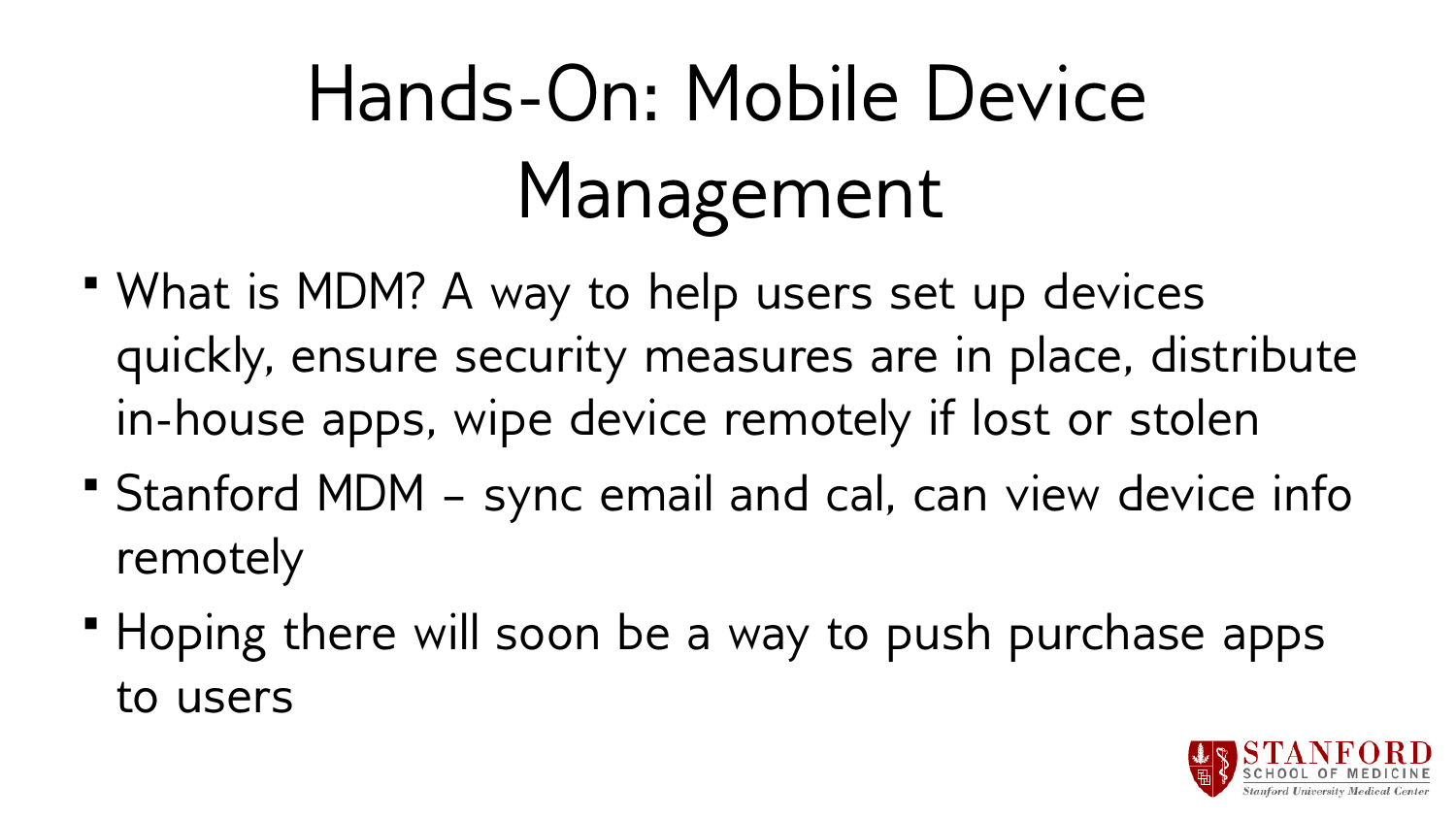

# Hands-On: Mobile Device Management
What is MDM? A way to help users set up devices quickly, ensure security measures are in place, distribute in-house apps, wipe device remotely if lost or stolen
Stanford MDM – sync email and cal, can view device info remotely
Hoping there will soon be a way to push purchase apps to users